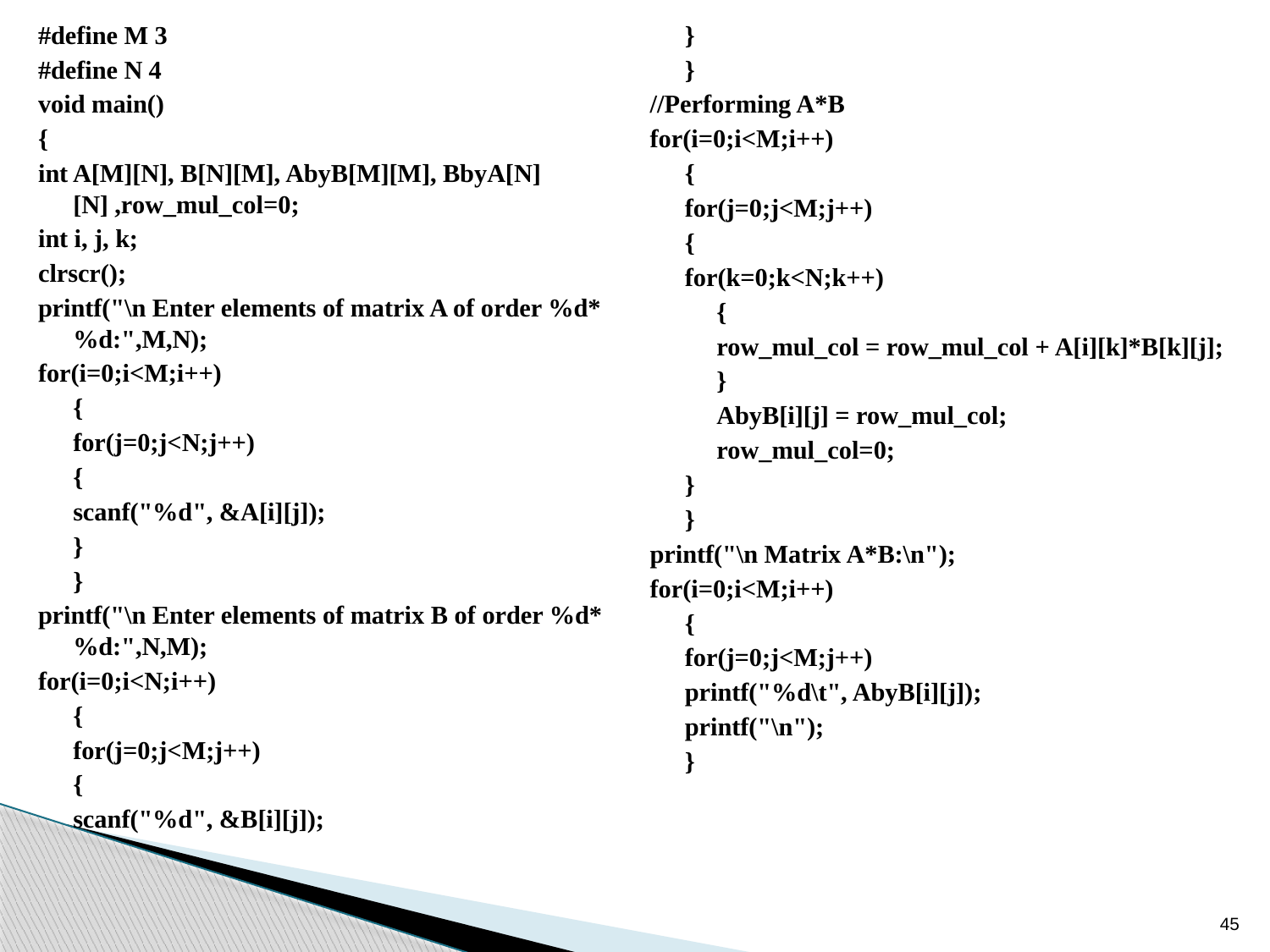

#define M 3
#define N 4
void main()
{
int A[M][N], B[N][M], AbyB[M][M], BbyA[N][N] ,row_mul_col=0;
int i, j, k;
clrscr();
printf("\n Enter elements of matrix A of order %d*%d:",M,N);
for(i=0;i<M;i++)
	{
	for(j=0;j<N;j++)
		{
		scanf("%d", &A[i][j]);
		}
	}
printf("\n Enter elements of matrix B of order %d*%d:",N,M);
for(i=0;i<N;i++)
	{
	for(j=0;j<M;j++)
		{
		scanf("%d", &B[i][j]);
		}
	}
//Performing A*B
for(i=0;i<M;i++)
	{
	for(j=0;j<M;j++)
		{
		for(k=0;k<N;k++)
		     {
		     row_mul_col = row_mul_col + A[i][k]*B[k][j];
		     }
		     AbyB[i][j] = row_mul_col;
		     row_mul_col=0;
		}
	}
printf("\n Matrix A*B:\n");
for(i=0;i<M;i++)
	{
	for(j=0;j<M;j++)
		printf("%d\t", AbyB[i][j]);
	printf("\n");
	}

45